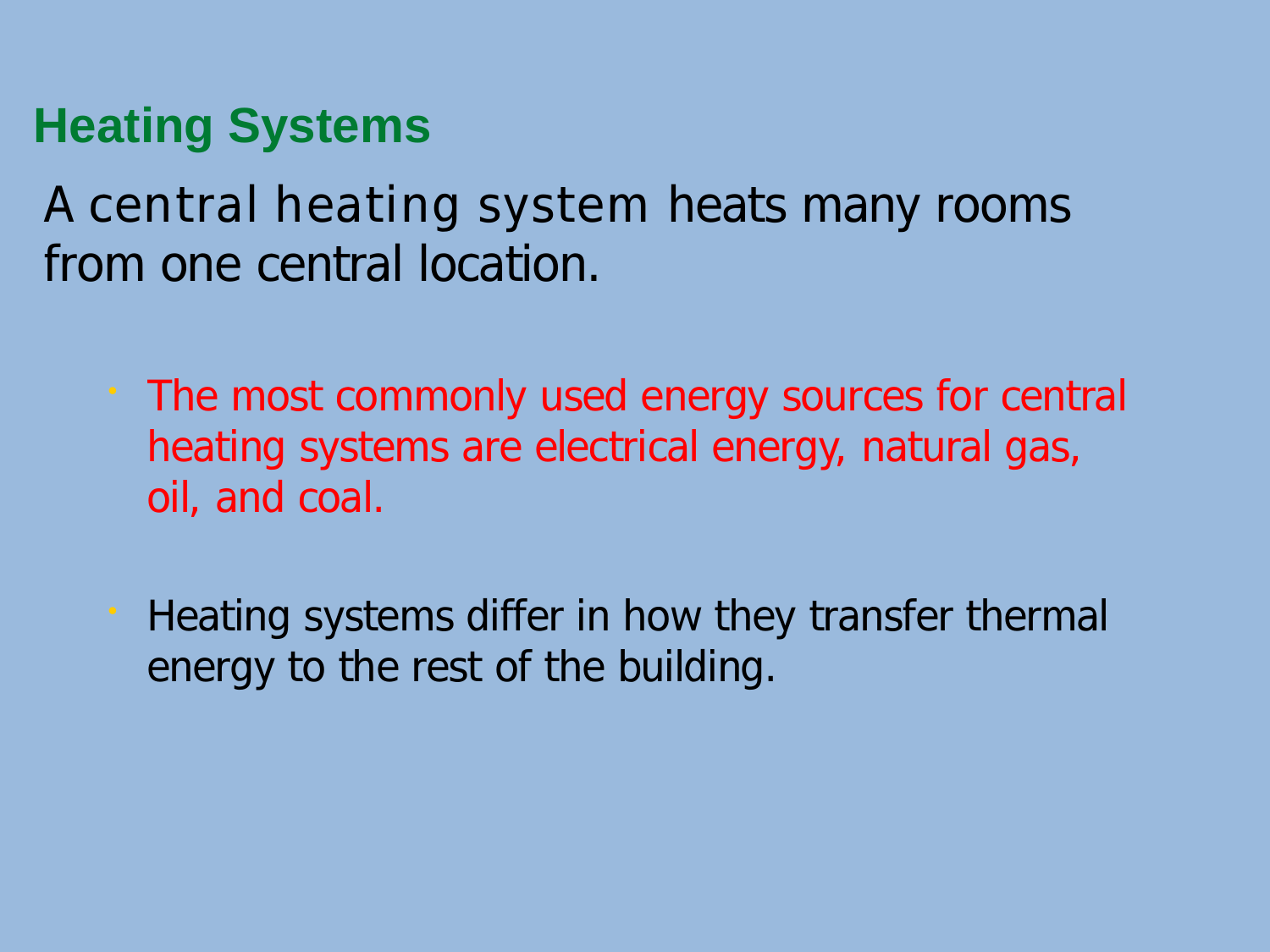

Heating Systems
A central heating system heats many rooms from one central location.

The most commonly used energy sources for central heating systems are electrical energy, natural gas, oil, and coal.

Heating systems differ in how they transfer thermal energy to the rest of the building.